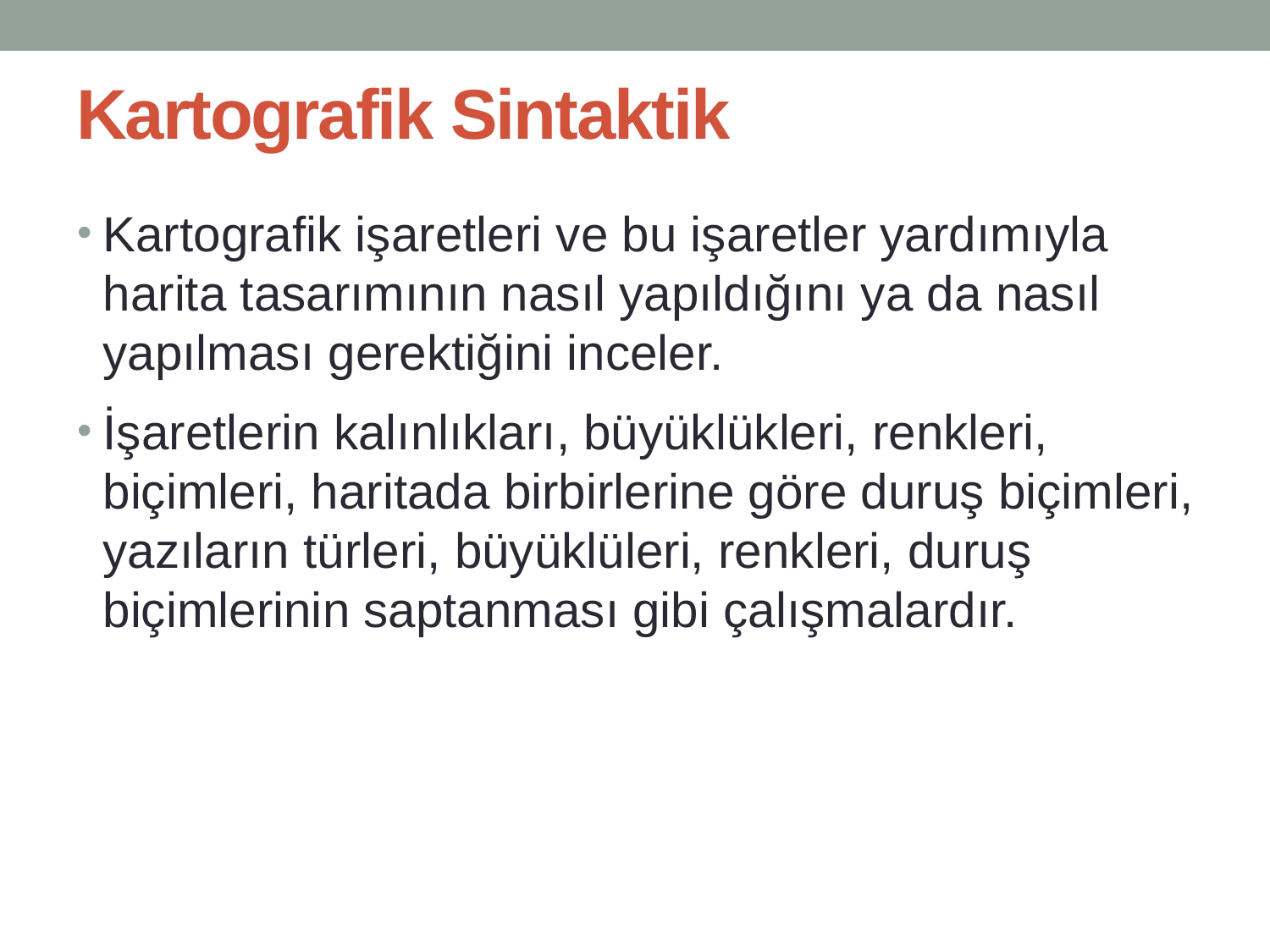

# Kartografik Sintaktik
Kartografik işaretleri ve bu işaretler yardımıyla harita tasarımının nasıl yapıldığını ya da nasıl yapılması gerektiğini inceler.
İşaretlerin kalınlıkları, büyüklükleri, renkleri, biçimleri, haritada birbirlerine göre duruş biçimleri, yazıların türleri, büyüklüleri, renkleri, duruş biçimlerinin saptanması gibi çalışmalardır.